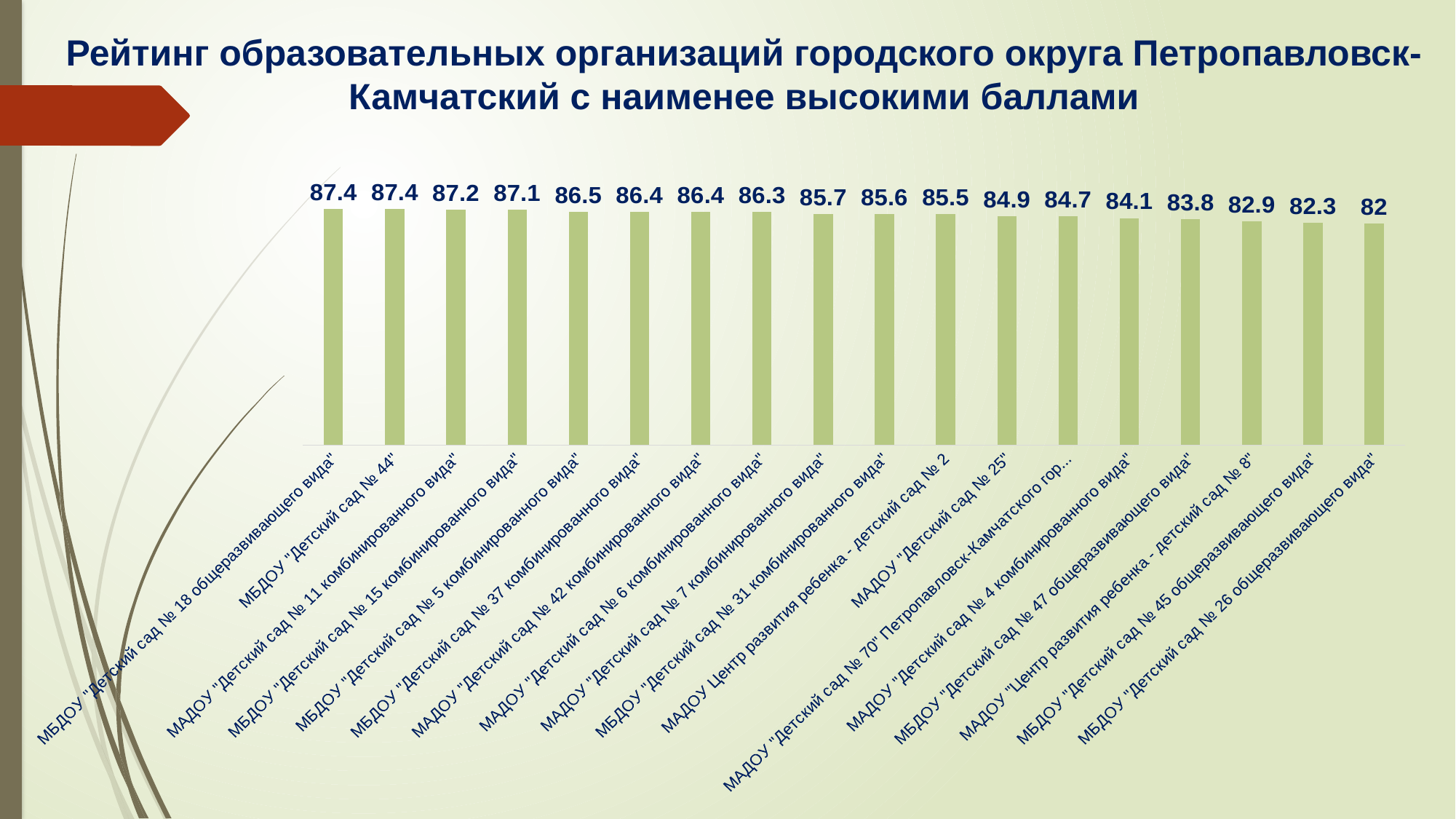

# Рейтинг образовательных организаций городского округа Петропавловск-Камчатский с наименее высокими баллами

### Chart

| Category | Итоговый балл |
|---|---|
| МБДОУ "Детский сад № 18 общеразвивающего вида" | 87.4 |
| МБДОУ "Детский сад № 44" | 87.4 |
| МАДОУ "Детский сад № 11 комбинированного вида" | 87.2 |
| МБДОУ "Детский сад № 15 комбинированного вида" | 87.1 |
| МБДОУ "Детский сад № 5 комбинированного вида" | 86.5 |
| МБДОУ "Детский сад № 37 комбинированного вида" | 86.4 |
| МАДОУ "Детский сад № 42 комбинированного вида" | 86.4 |
| МАДОУ "Детский сад № 6 комбинированного вида" | 86.3 |
| МАДОУ "Детский сад № 7 комбинированного вида" | 85.7 |
| МБДОУ "Детский сад № 31 комбинированного вида" | 85.6 |
| МАДОУ Центр развития ребенка - детский сад № 2 | 85.5 |
| МАДОУ "Детский сад № 25" | 84.9 |
| МАДОУ "Детский сад № 70" Петропавловск-Камчатского городского округа | 84.7 |
| МАДОУ "Детский сад № 4 комбинированного вида" | 84.1 |
| МБДОУ "Детский сад № 47 общеразвивающего вида" | 83.8 |
| МАДОУ "Центр развития ребенка - детский сад № 8" | 82.9 |
| МБДОУ "Детский сад № 45 общеразвивающего вида" | 82.3 |
| МБДОУ "Детский сад № 26 общеразвивающего вида" | 82.0 |